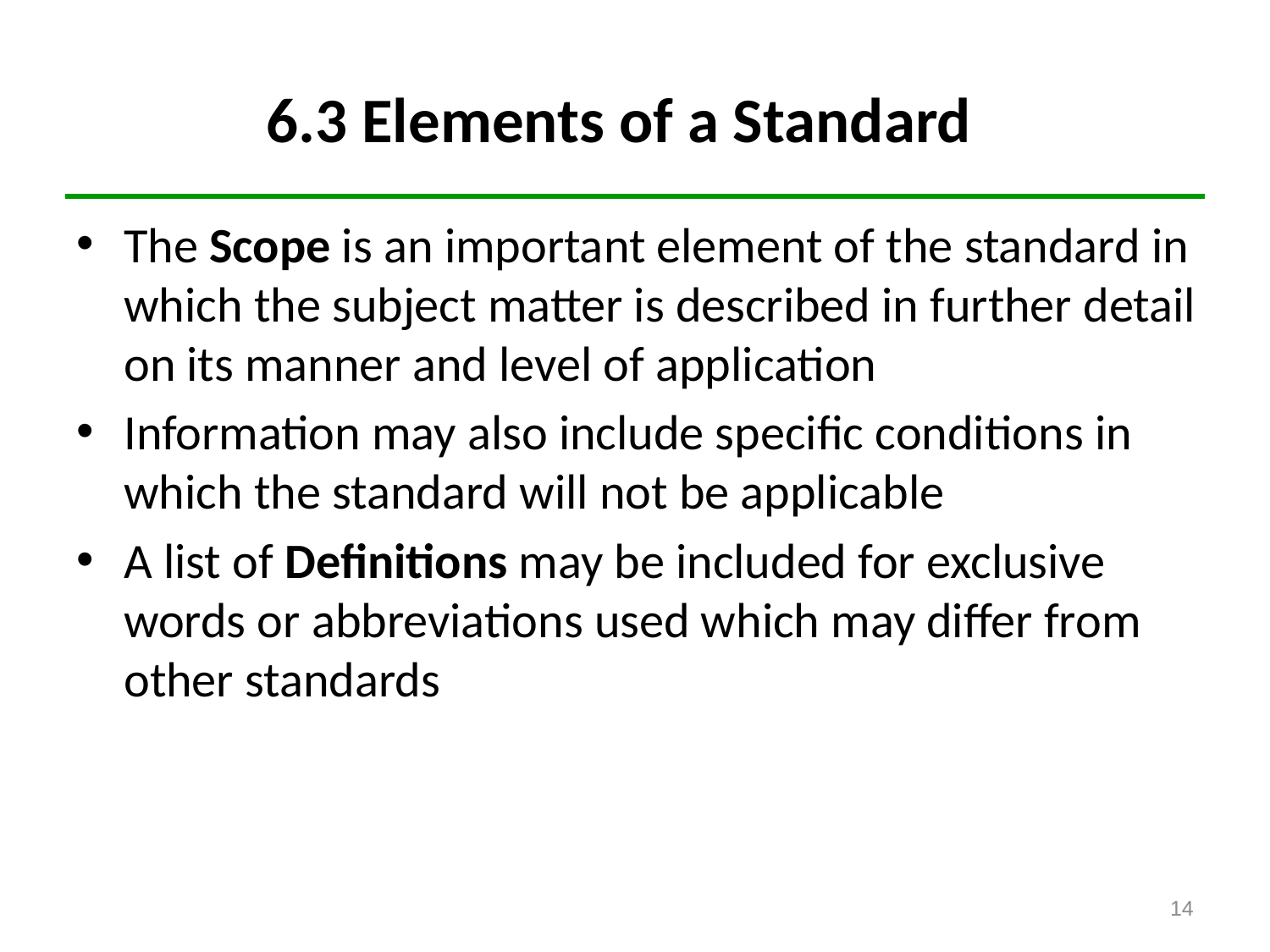

# 6.3 Elements of a Standard
The Scope is an important element of the standard in which the subject matter is described in further detail on its manner and level of application
Information may also include specific conditions in which the standard will not be applicable
A list of Definitions may be included for exclusive words or abbreviations used which may differ from other standards
14